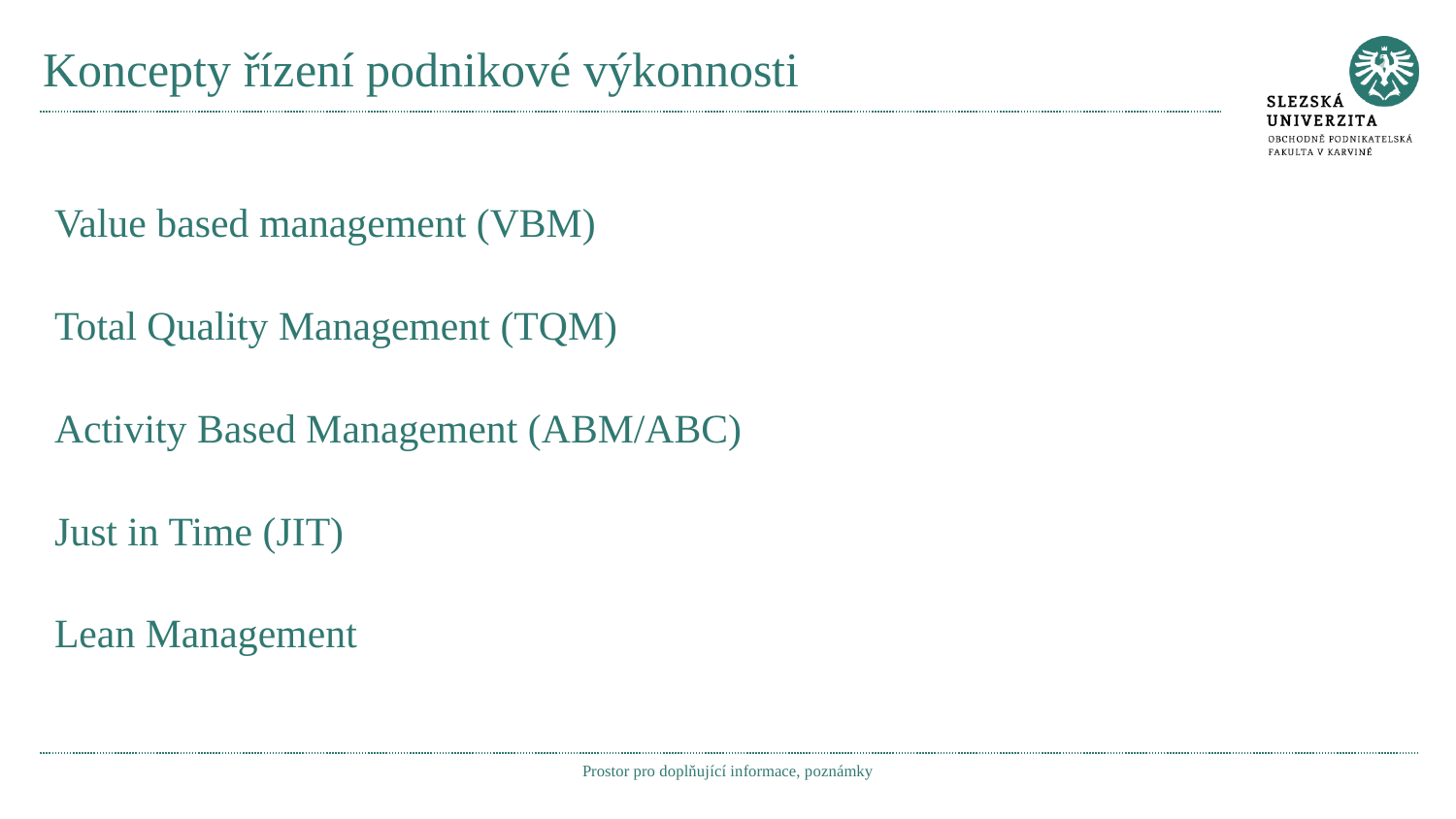

# Koncepty řízení podnikové výkonnosti
Value based management (VBM)
Total Quality Management (TQM)
Activity Based Management (ABM/ABC)
Just in Time (JIT)
Lean Management
Prostor pro doplňující informace, poznámky